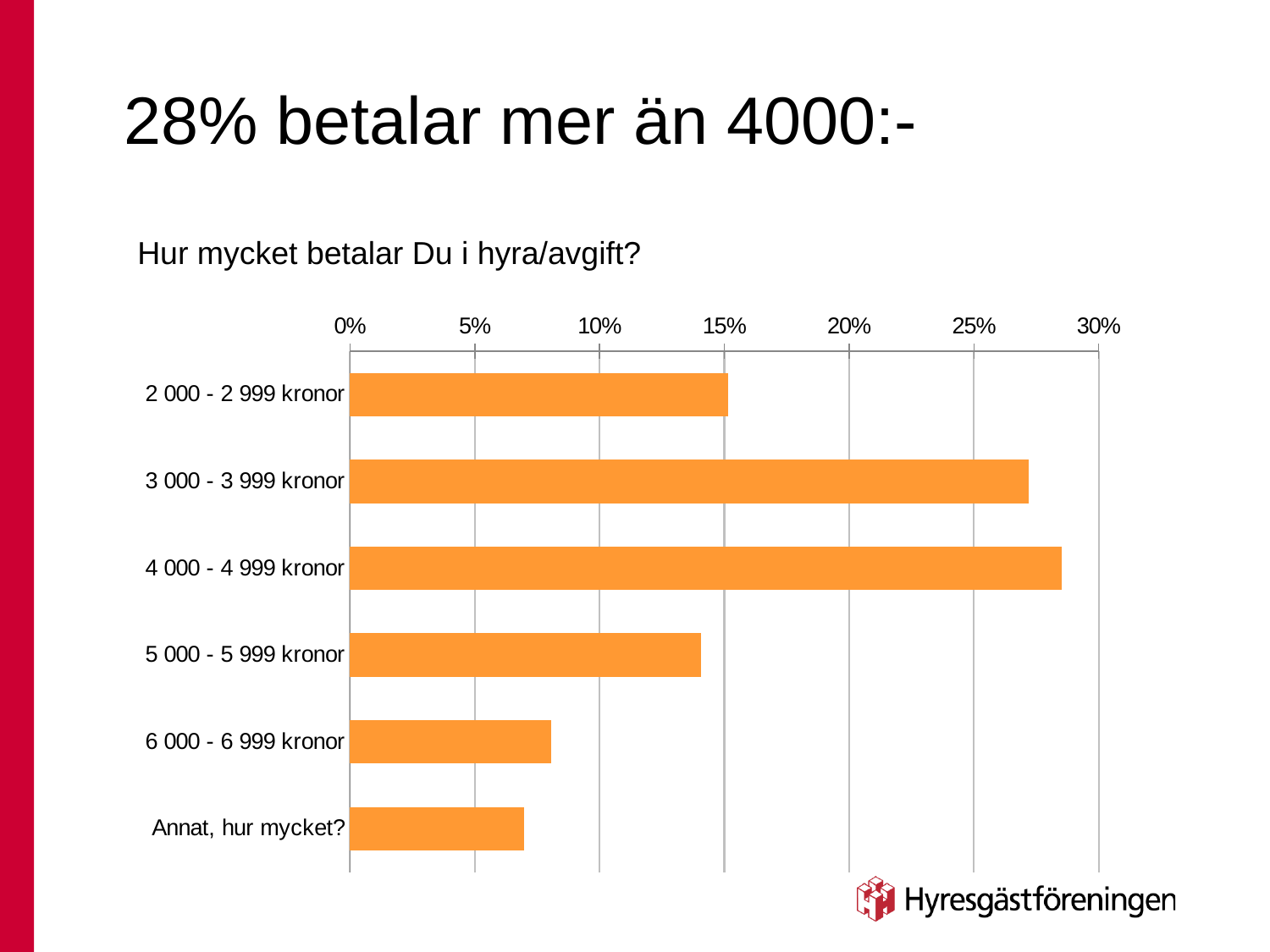

# 28% betalar mer än 4000:-
Hur mycket betalar Du i hyra/avgift?

### Chart

| Category | Hur mycket betalar Du i hyra/avgift? |
|---|---|
| 2 000 - 2 999 kronor | 0.151624548736462 |
| 3 000 - 3 999 kronor | 0.271961492178099 |
| 4 000 - 4 999 kronor | 0.285198555956679 |
| 5 000 - 5 999 kronor | 0.140794223826715 |
| 6 000 - 6 999 kronor | 0.0806257521058965 |
| Annat, hur mycket? | 0.0697954271961492 |